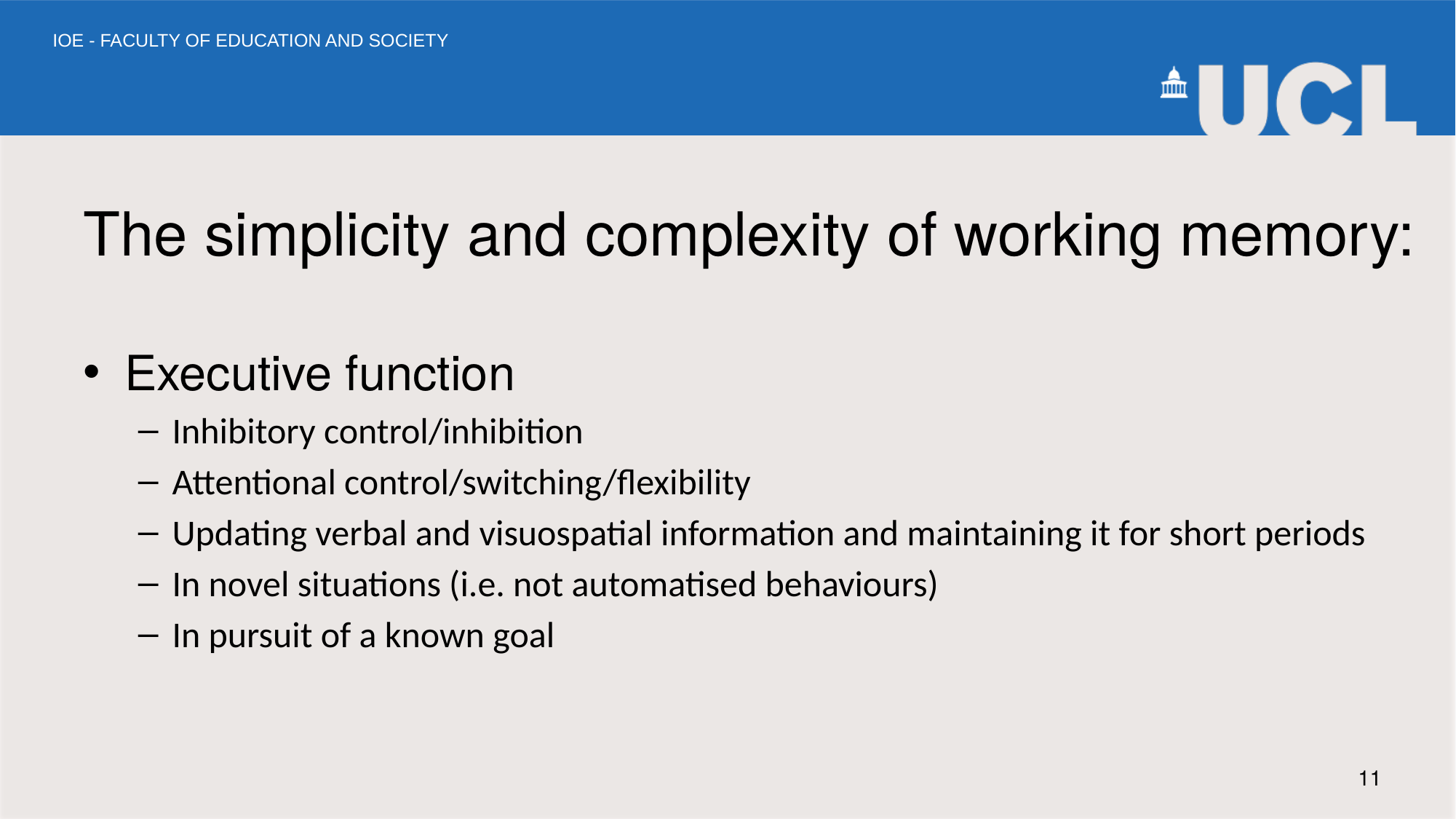

# The simplicity and complexity of working memory:
Executive function
Inhibitory control/inhibition
Attentional control/switching/flexibility
Updating verbal and visuospatial information and maintaining it for short periods
In novel situations (i.e. not automatised behaviours)
In pursuit of a known goal
11